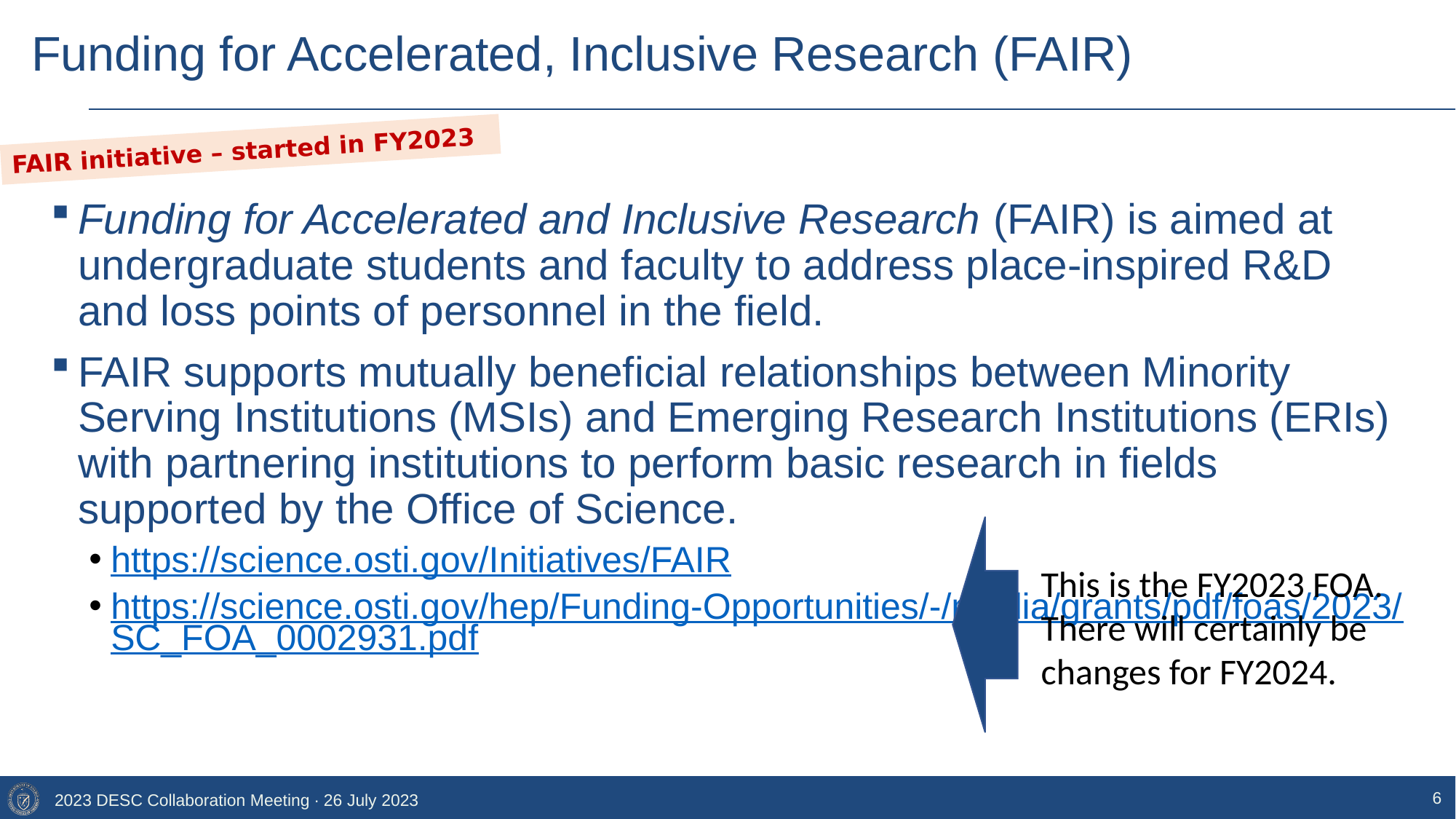

# Funding for Accelerated, Inclusive Research (FAIR)
FAIR initiative – started in FY2023
Funding for Accelerated and Inclusive Research (FAIR) is aimed at undergraduate students and faculty to address place-inspired R&D and loss points of personnel in the field.
FAIR supports mutually beneficial relationships between Minority Serving Institutions (MSIs) and Emerging Research Institutions (ERIs) with partnering institutions to perform basic research in fields supported by the Office of Science.
https://science.osti.gov/Initiatives/FAIR
https://science.osti.gov/hep/Funding-Opportunities/-/media/grants/pdf/foas/2023/SC_FOA_0002931.pdf

This is the FY2023 FOA. There will certainly be changes for FY2024.
6
2023 DESC Collaboration Meeting ∙ 26 July 2023